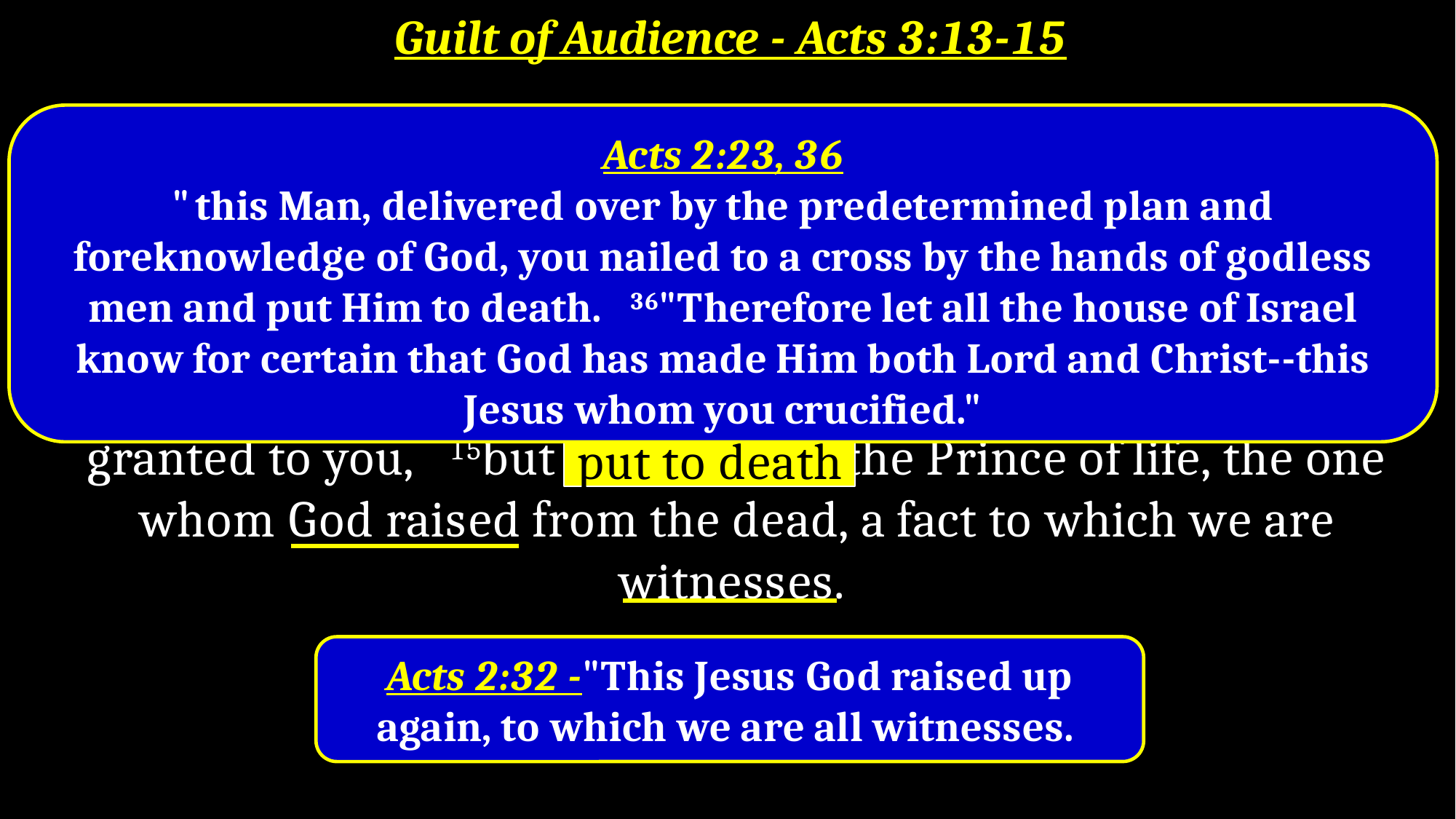

# Guilt of Audience - Acts 3:13-15
Acts 2:23, 36
" this Man, delivered over by the predetermined plan and foreknowledge of God, you nailed to a cross by the hands of godless men and put Him to death.   36"Therefore let all the house of Israel know for certain that God has made Him both Lord and Christ--this Jesus whom you crucified."

 "The God of Abraham, Isaac and Jacob, the God of our fathers, has glorified His servant Jesus, the one whom         you delivered and disowned in the presence of Pilate, when he had decided to release Him.   14"But you disowned the Holy and Righteous One and asked for a murderer to be granted to you,   15but put to death the Prince of life, the one whom God raised from the dead, a fact to which we are witnesses.
you delivered
you disowned
asked for a murderer
put to death
Acts 2:32 -"This Jesus God raised up again, to which we are all witnesses.